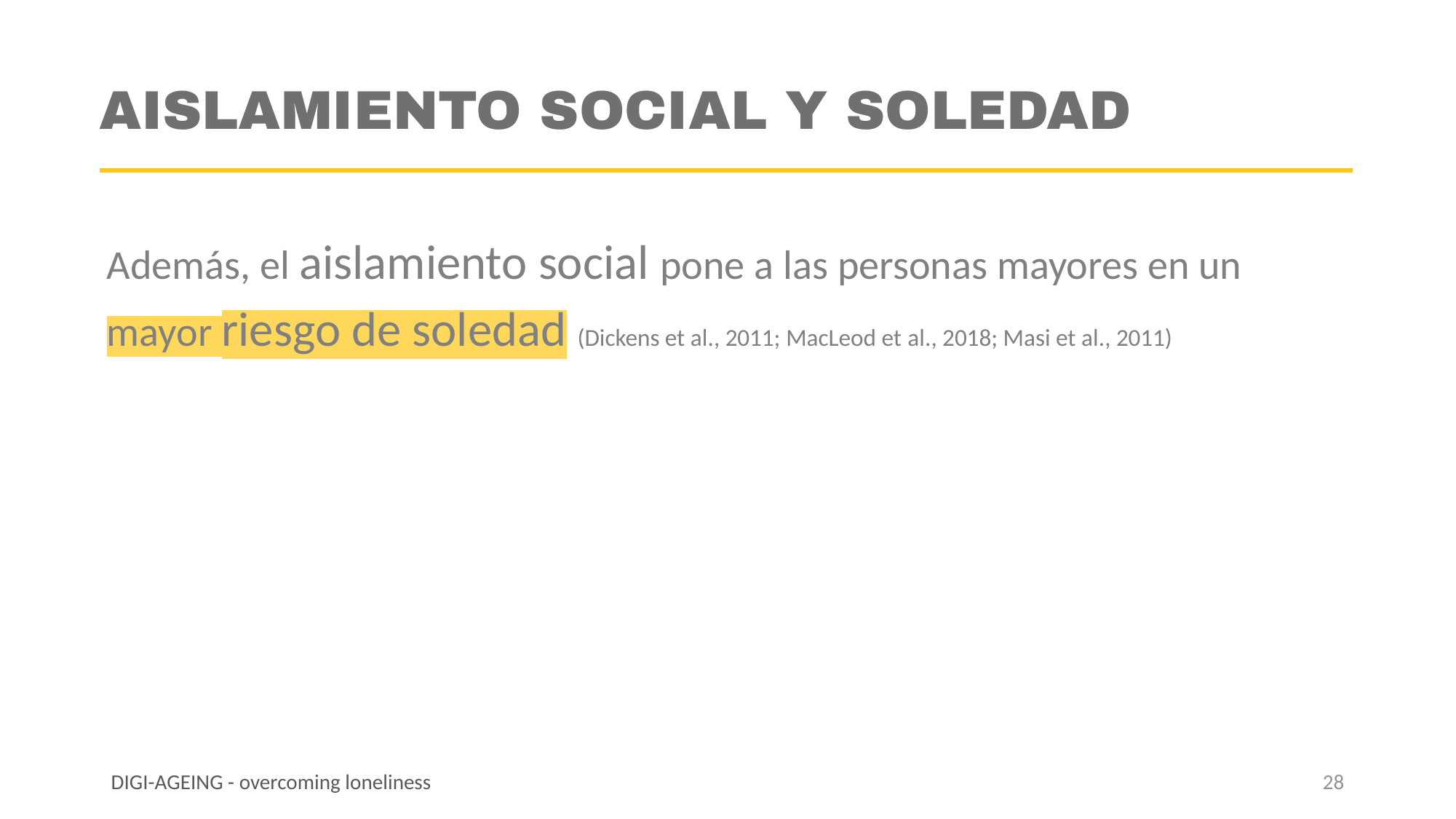

# Aislamiento social y soledad
Además, el aislamiento social pone a las personas mayores en un
mayor riesgo de soledad (Dickens et al., 2011; MacLeod et al., 2018; Masi et al., 2011)

28